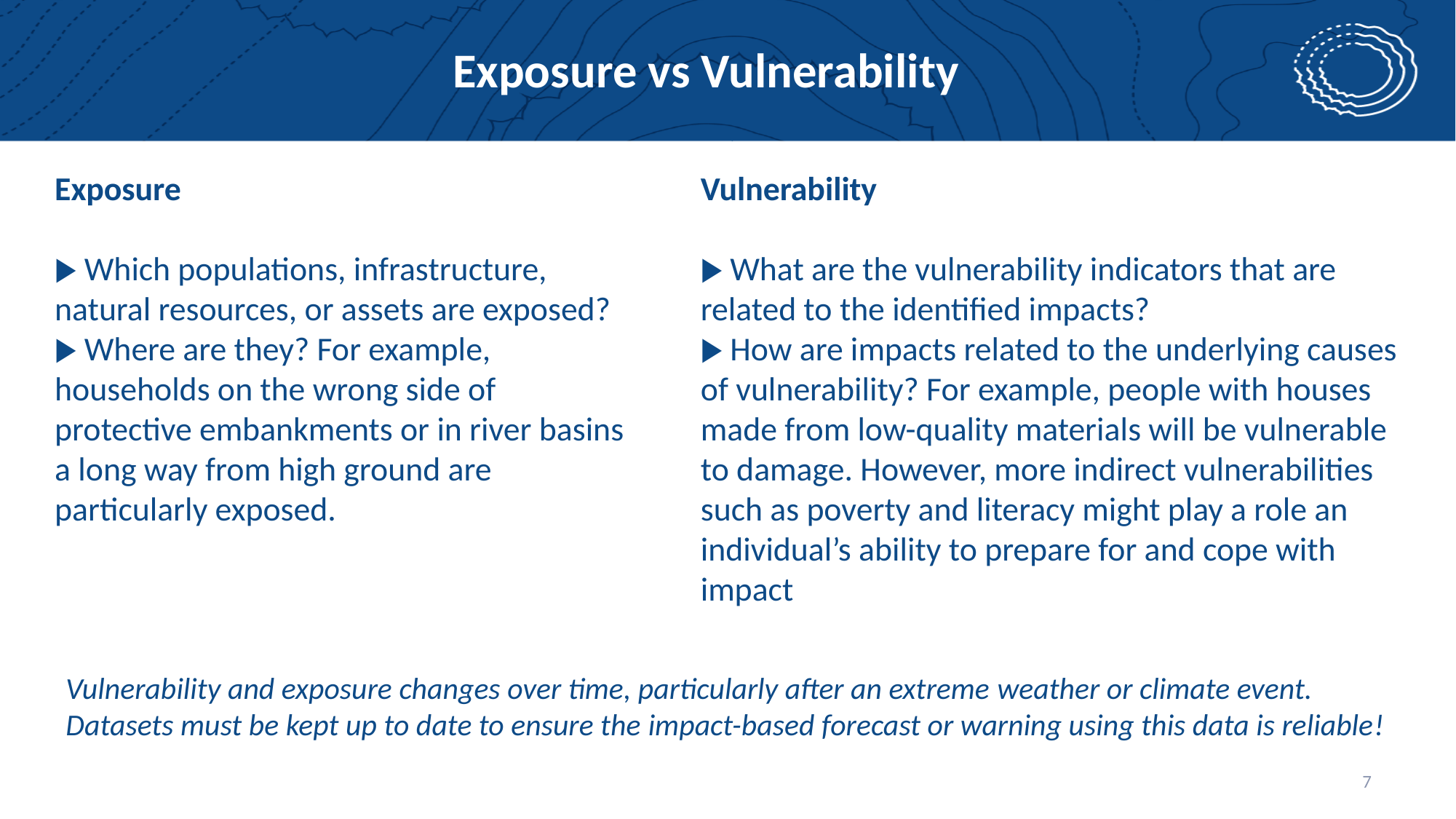

# Exposure vs Vulnerability
Exposure

▶ Which populations, infrastructure, natural resources, or assets are exposed?
▶ Where are they? For example, households on the wrong side of protective embankments or in river basins
a long way from high ground are particularly exposed.
Vulnerability

▶ What are the vulnerability indicators that are related to the identified impacts?
▶ How are impacts related to the underlying causes of vulnerability? For example, people with houses made from low-quality materials will be vulnerable to damage. However, more indirect vulnerabilities such as poverty and literacy might play a role an individual’s ability to prepare for and cope with impact
Vulnerability and exposure changes over time, particularly after an extreme weather or climate event. Datasets must be kept up to date to ensure the impact-based forecast or warning using this data is reliable!
7